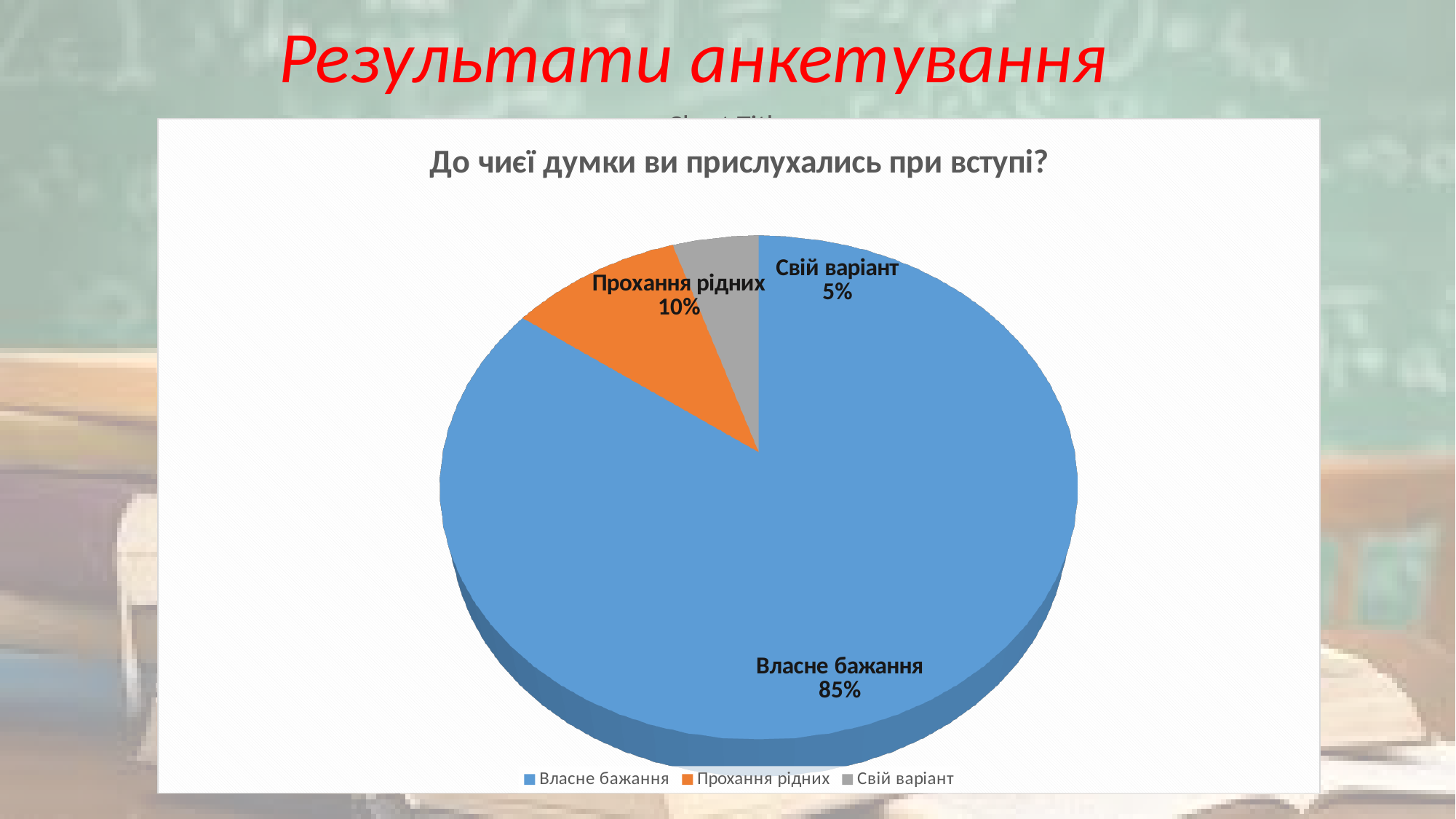

# Результати анкетування

[unsupported chart]

[unsupported chart]